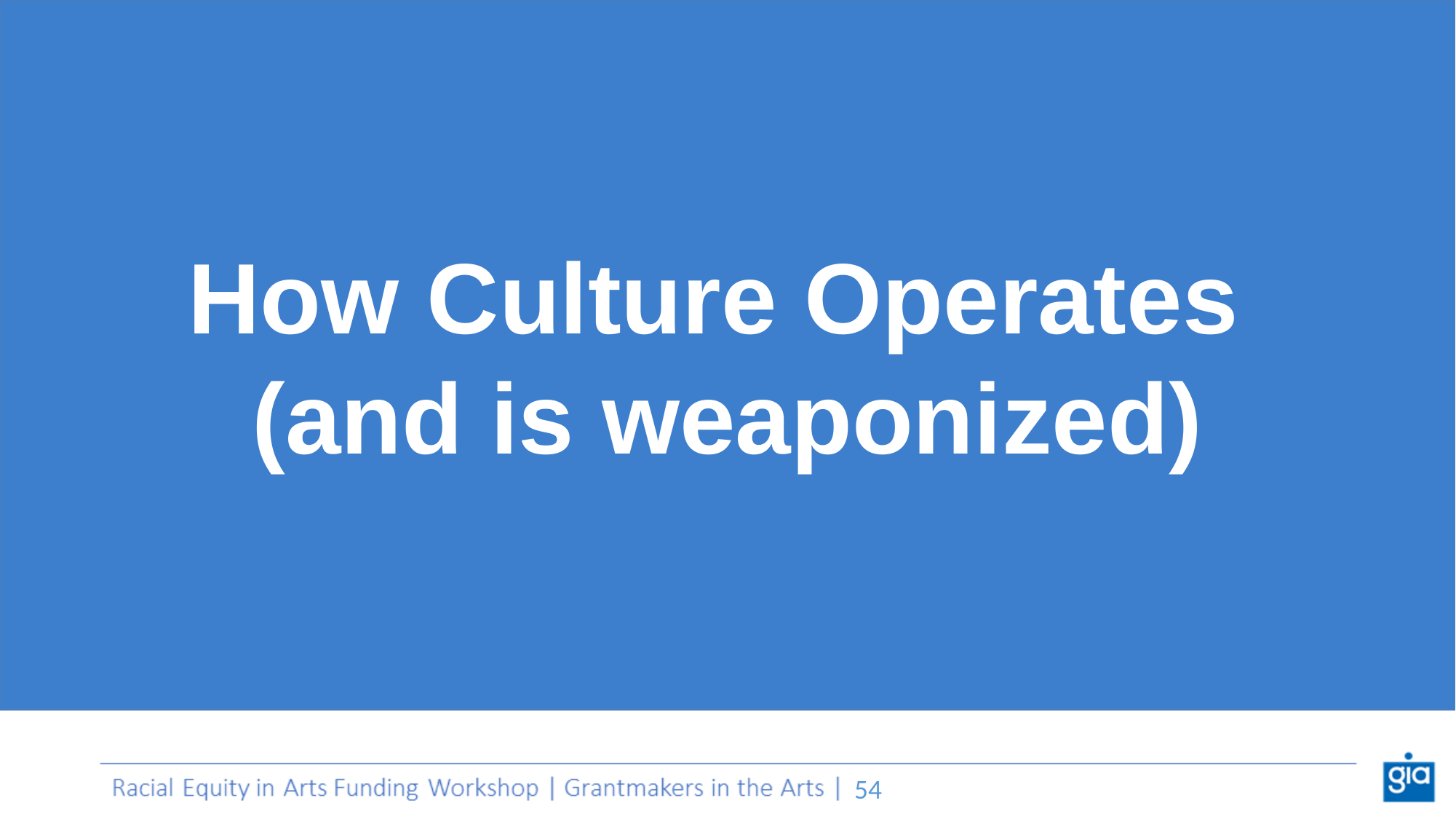

How Culture Operates
(and is weaponized)
54